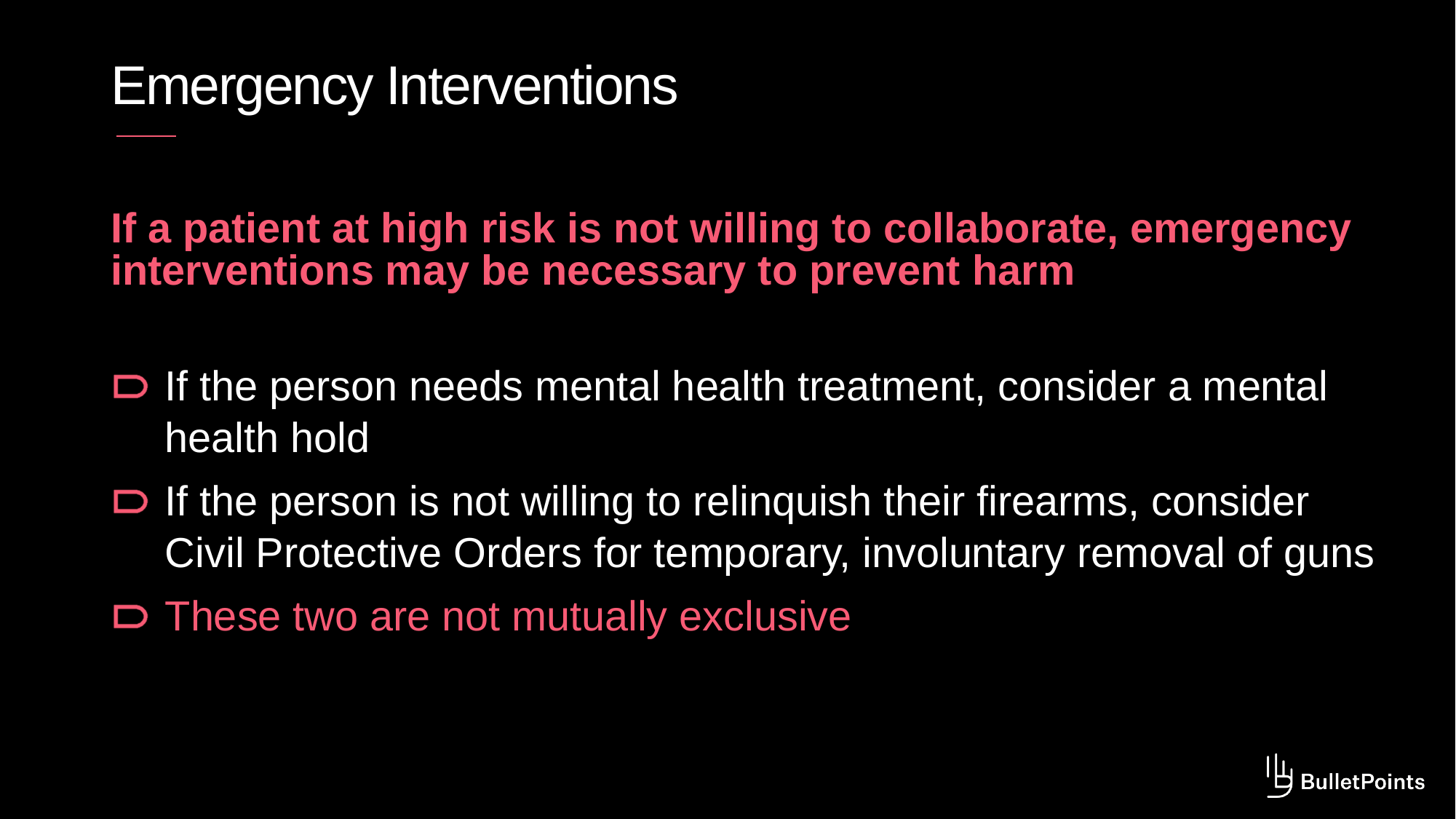

# Emergency Interventions

If a patient at high risk is not willing to collaborate, emergency interventions may be necessary to prevent harm

If the person needs mental health treatment, consider a mental health hold
If the person is not willing to relinquish their firearms, consider  Civil Protective Orders for temporary, involuntary removal of guns
These two are not mutually exclusive